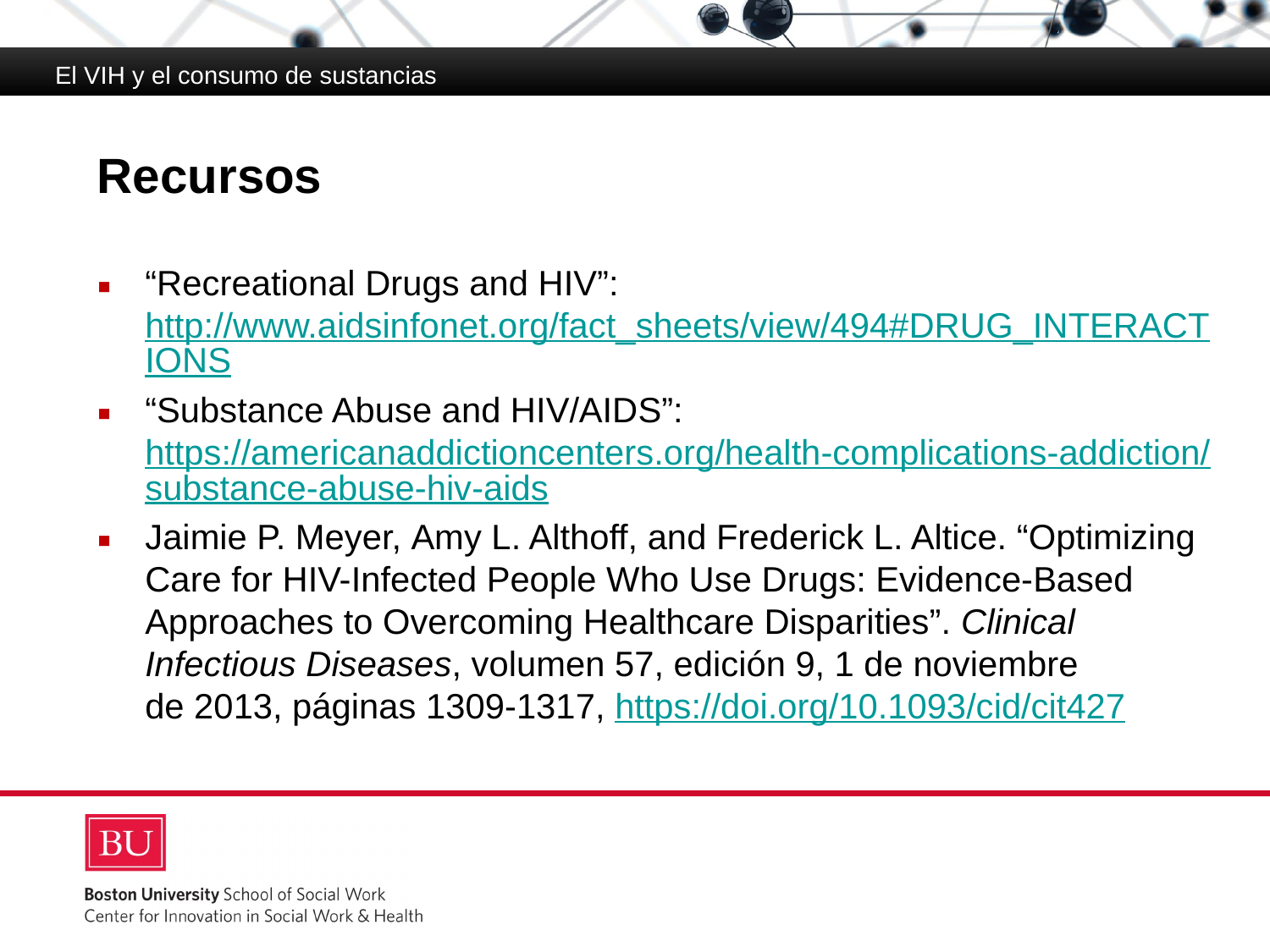

El VIH y el consumo de sustancias
# Recursos
“Recreational Drugs and HIV”: http://www.aidsinfonet.org/fact_sheets/view/494#DRUG_INTERACTIONS
“Substance Abuse and HIV/AIDS”: https://americanaddictioncenters.org/health-complications-addiction/substance-abuse-hiv-aids
Jaimie P. Meyer, Amy L. Althoff, and Frederick L. Altice. “Optimizing Care for HIV-Infected People Who Use Drugs: Evidence-Based Approaches to Overcoming Healthcare Disparities”. Clinical Infectious Diseases, volumen 57, edición 9, 1 de noviembre
de 2013, páginas 1309-1317, https://doi.org/10.1093/cid/cit427